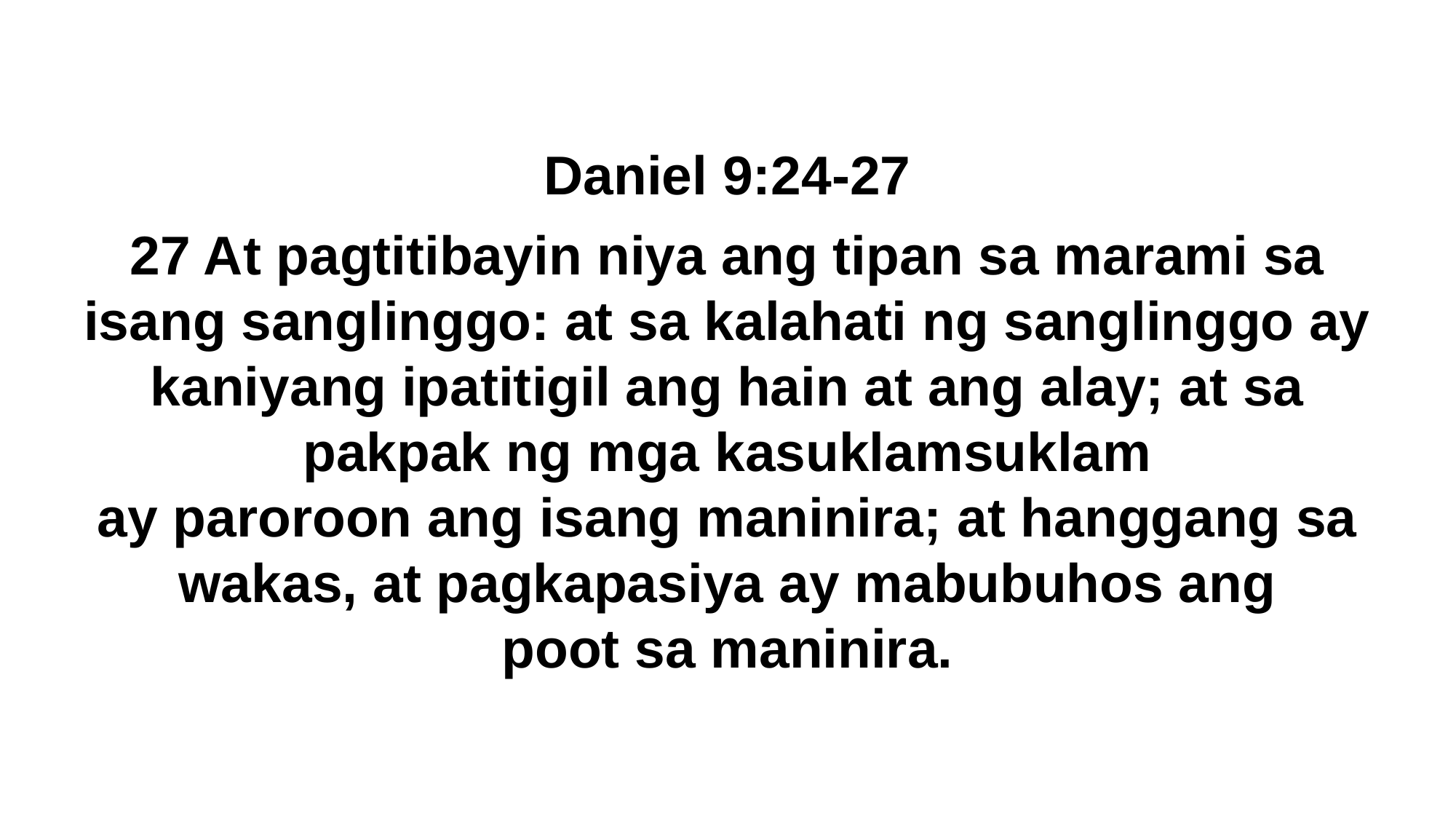

Daniel 9:24-27
27 At pagtitibayin niya ang tipan sa marami sa isang sanglinggo: at sa kalahati ng sanglinggo ay kaniyang ipatitigil ang hain at ang alay; at sa pakpak ng mga kasuklamsuklam ay paroroon ang isang maninira; at hanggang sa wakas, at pagkapasiya ay mabubuhos ang poot sa maninira.